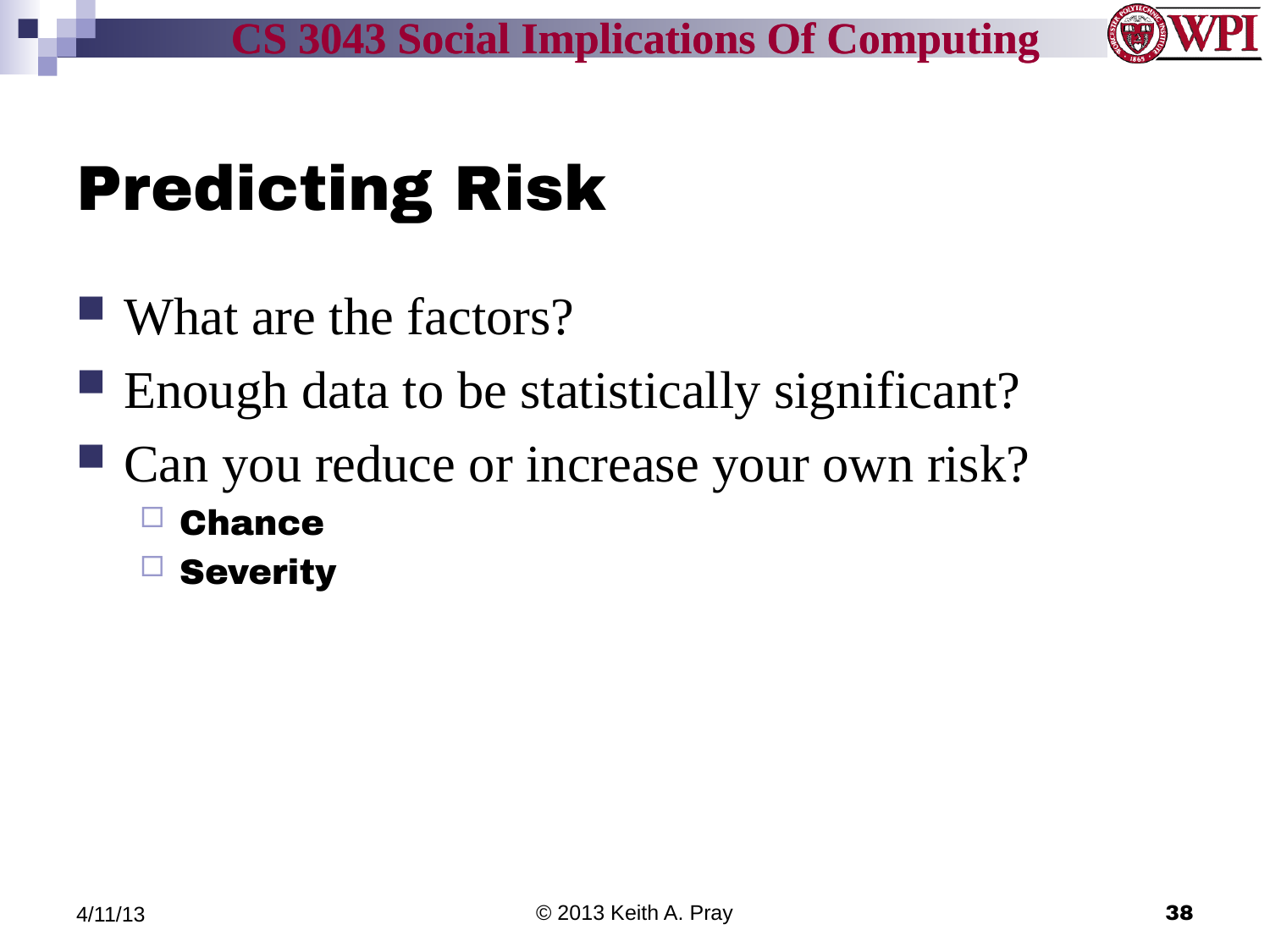

# Predicting Risk
What are the factors?
Enough data to be statistically significant?
Can you reduce or increase your own risk?
Chance
Severity
4/11/13
© 2013 Keith A. Pray
38